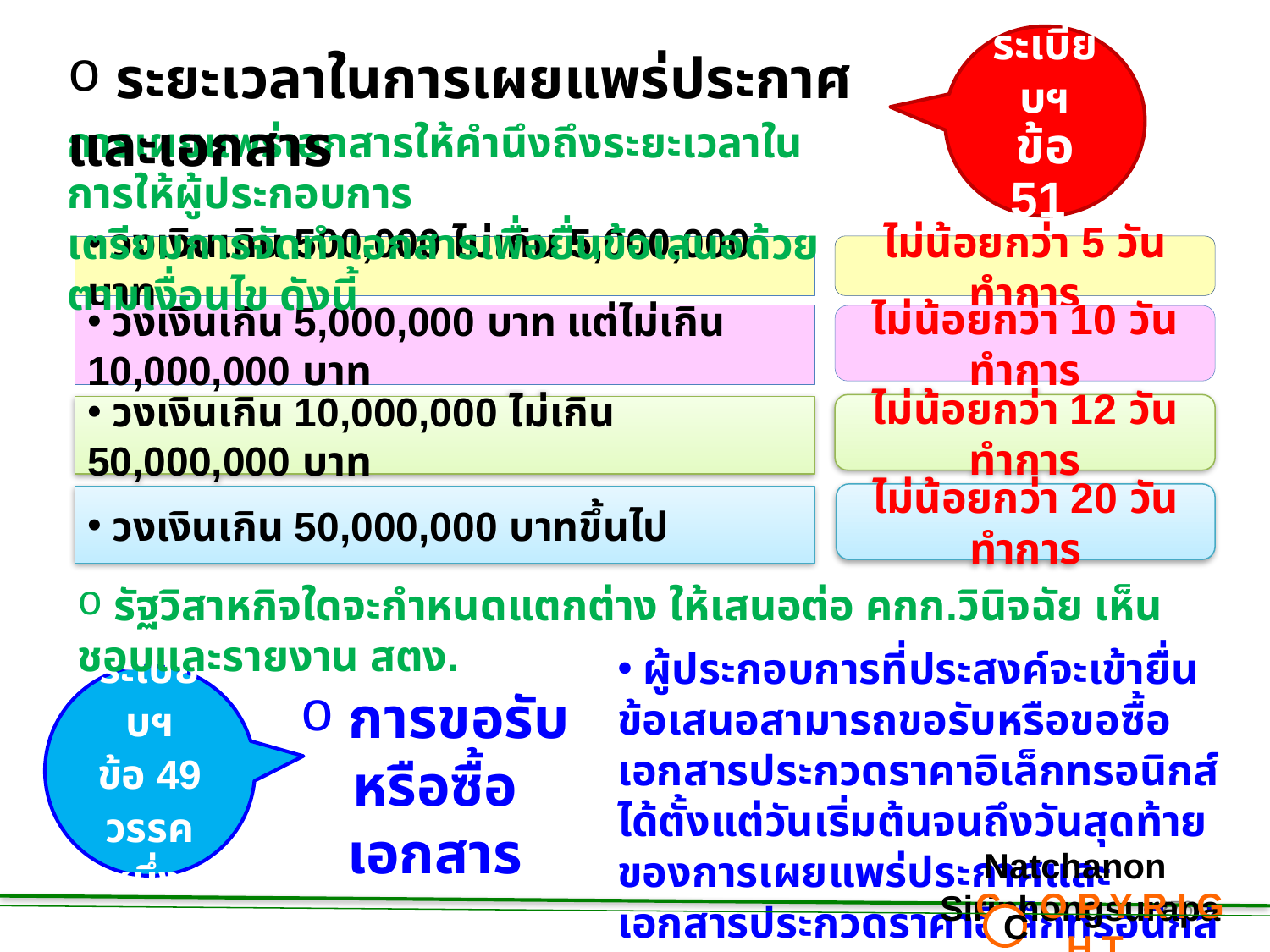

ระเบียบฯ
ข้อ 51
 ระยะเวลาในการเผยแพร่ประกาศและเอกสาร
การเผยแพร่เอกสารให้คำนึงถึงระยะเวลาในการให้ผู้ประกอบการ
เตรียมการจัดทำเอกสารเพื่อยื่นข้อเสนอด้วยตามเงื่อนไข ดังนี้

 วงเงินเกิน 500,000 ไม่เกิน 5,000,000 บาท

ไม่น้อยกว่า 5 วันทำการ
 วงเงินเกิน 5,000,000 บาท แต่ไม่เกิน 10,000,000 บาท
ไม่น้อยกว่า 10 วันทำการ
ไม่น้อยกว่า 12 วันทำการ
 วงเงินเกิน 10,000,000 ไม่เกิน 50,000,000 บาท
ไม่น้อยกว่า 20 วันทำการ

 วงเงินเกิน 50,000,000 บาทขึ้นไป

 รัฐวิสาหกิจใดจะกำหนดแตกต่าง ให้เสนอต่อ คกก.วินิจฉัย เห็นชอบและรายงาน สตง.
 ผู้ประกอบการที่ประสงค์จะเข้ายื่นข้อเสนอสามารถขอรับหรือขอซื้อเอกสารประกวดราคาอิเล็กทรอนิกส์ได้ตั้งแต่วันเริ่มต้นจนถึงวันสุดท้ายของการเผยแพร่ประกาศและเอกสารประกวดราคาอิเล็กทรอนิกส์
ระเบียบฯ
ข้อ 49 วรรคหนึ่ง
 การขอรับ
หรือซื้อเอกสาร
Natchanon  Siriphongsurapa
 C    O P Y R I G H T
C
276